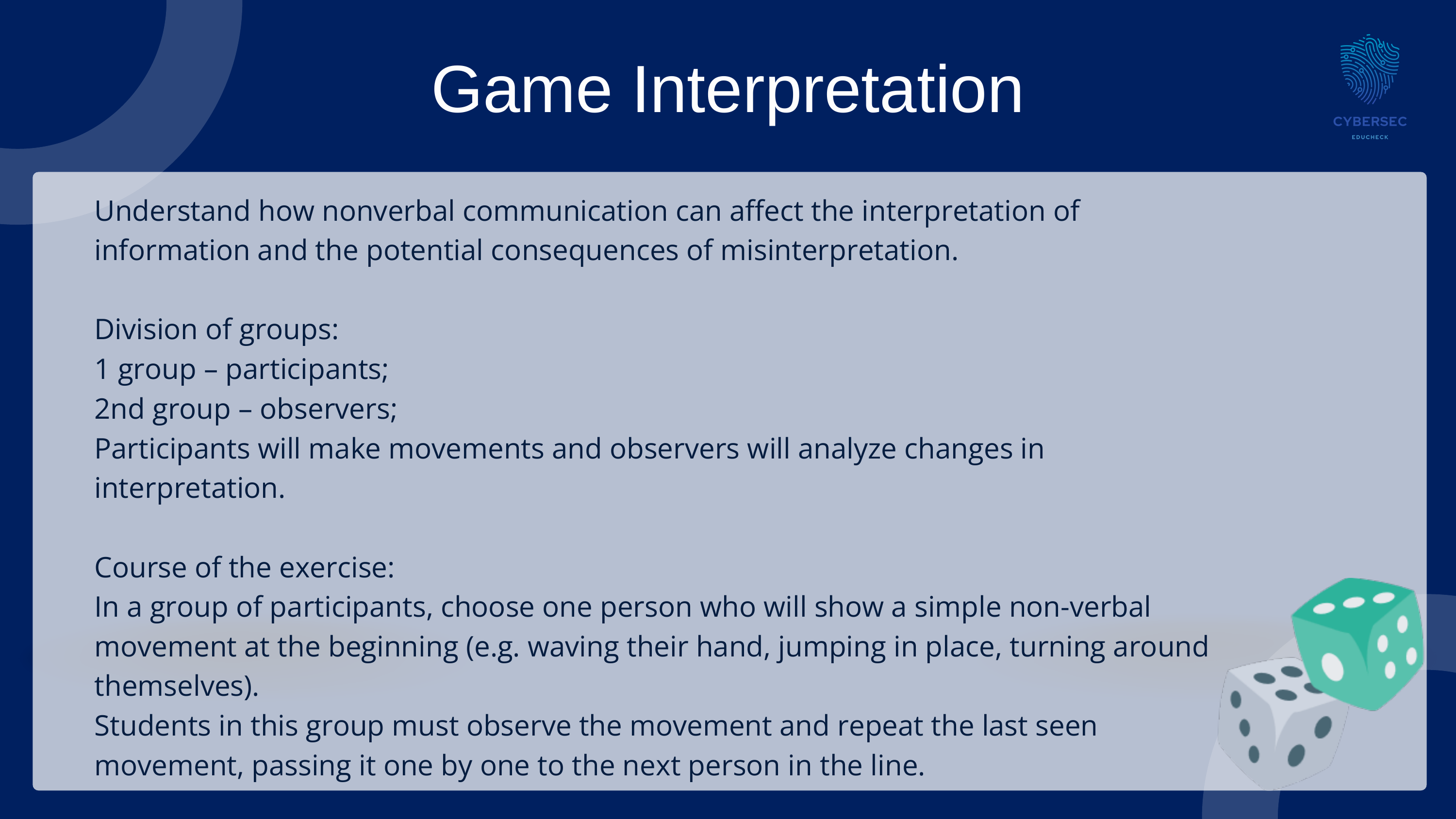

Game Interpretation

Understand how nonverbal communication can affect the interpretation of information and the potential consequences of misinterpretation.

Division of groups:
1 group – participants;
2nd group – observers;
Participants will make movements and observers will analyze changes in interpretation.

Course of the exercise:
In a group of participants, choose one person who will show a simple non-verbal movement at the beginning (e.g. waving their hand, jumping in place, turning around themselves).
Students in this group must observe the movement and repeat the last seen movement, passing it one by one to the next person in the line.